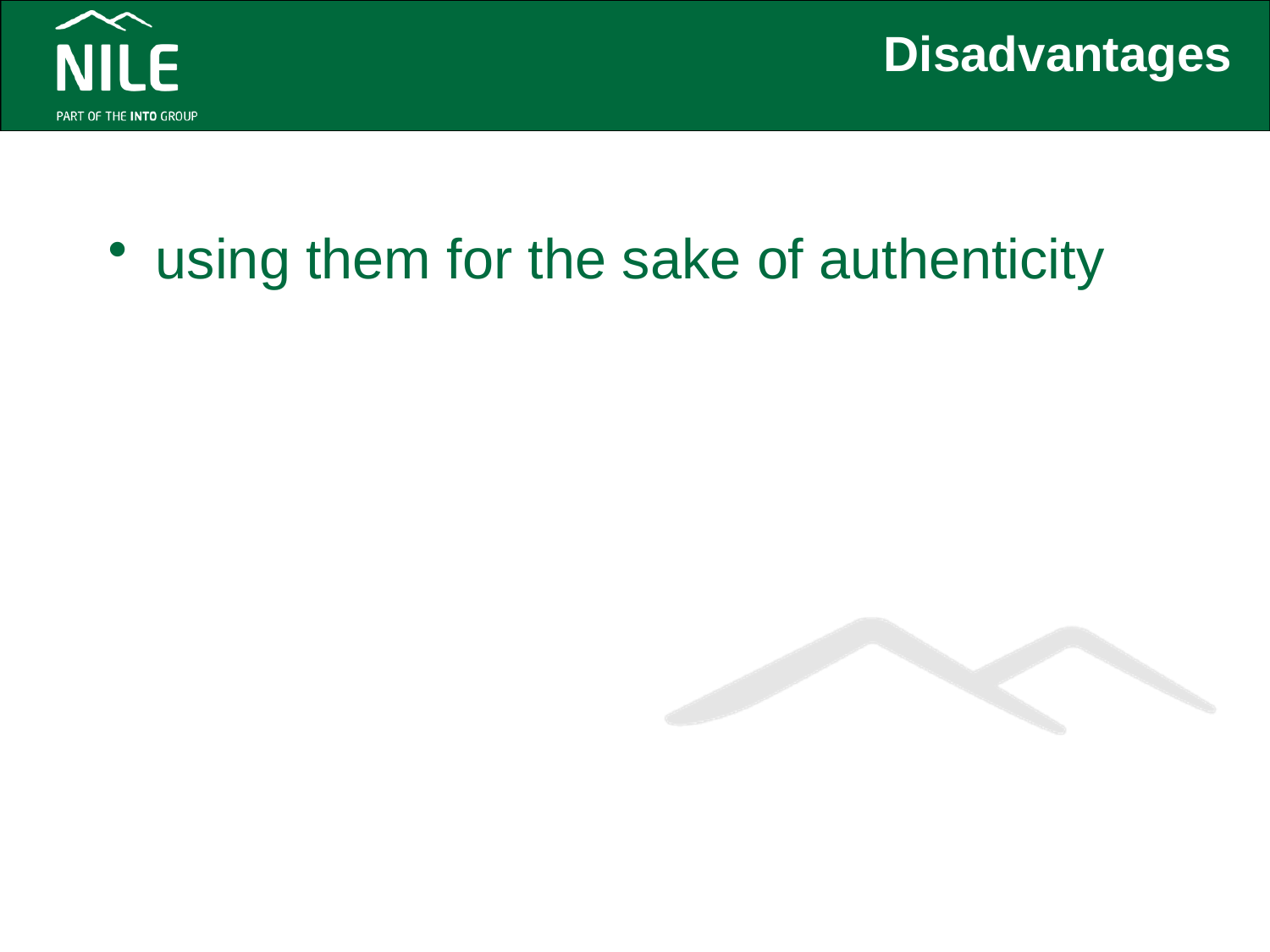

# Disadvantages
using them for the sake of authenticity